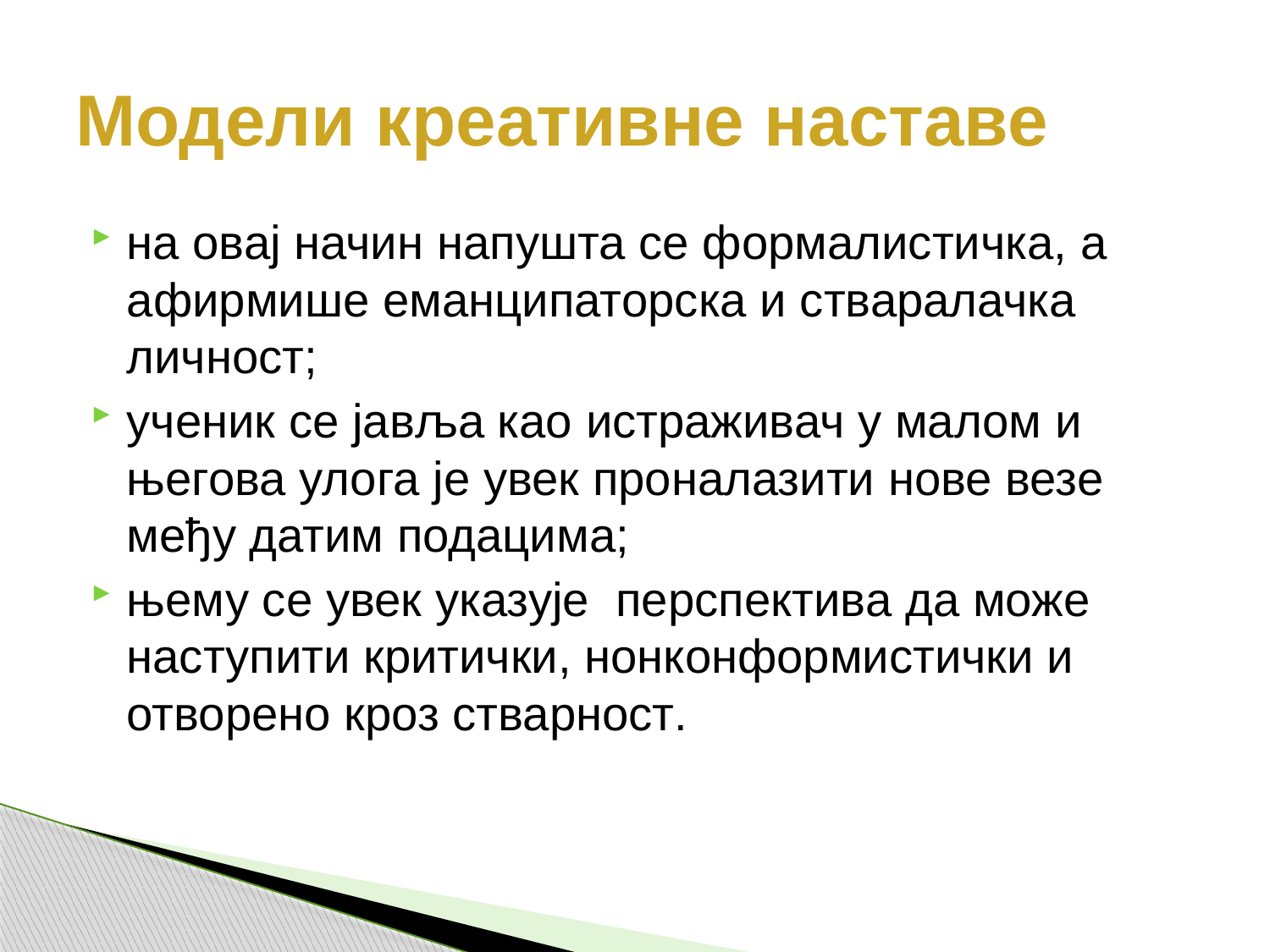

# Модели креативне наставе
на овај начин напушта се формалистичка, а афирмише еманципаторска и стваралачка личност;
ученик се јавља као истраживач у малом и његова улога је увек проналазити нове везе међу датим подацима;
њему се увек указује  перспектива да може наступити критички, нонконформистички и отворено кроз стварност.